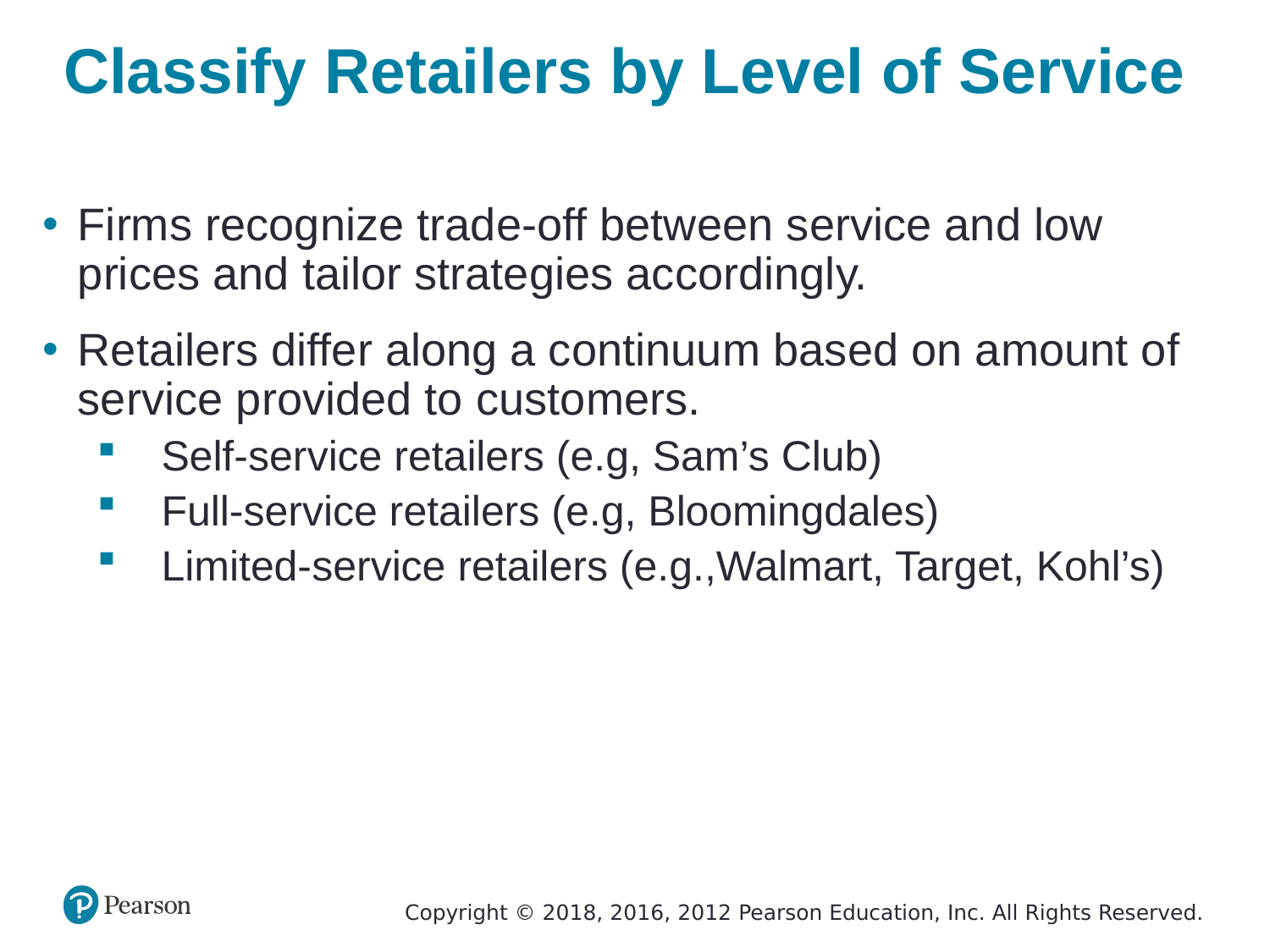

# Classify Retailers by Level of Service
Firms recognize trade-off between service and low prices and tailor strategies accordingly.
Retailers differ along a continuum based on amount of service provided to customers.
Self-service retailers (e.g, Sam’s Club)
Full-service retailers (e.g, Bloomingdales)
Limited-service retailers (e.g.,Walmart, Target, Kohl’s)